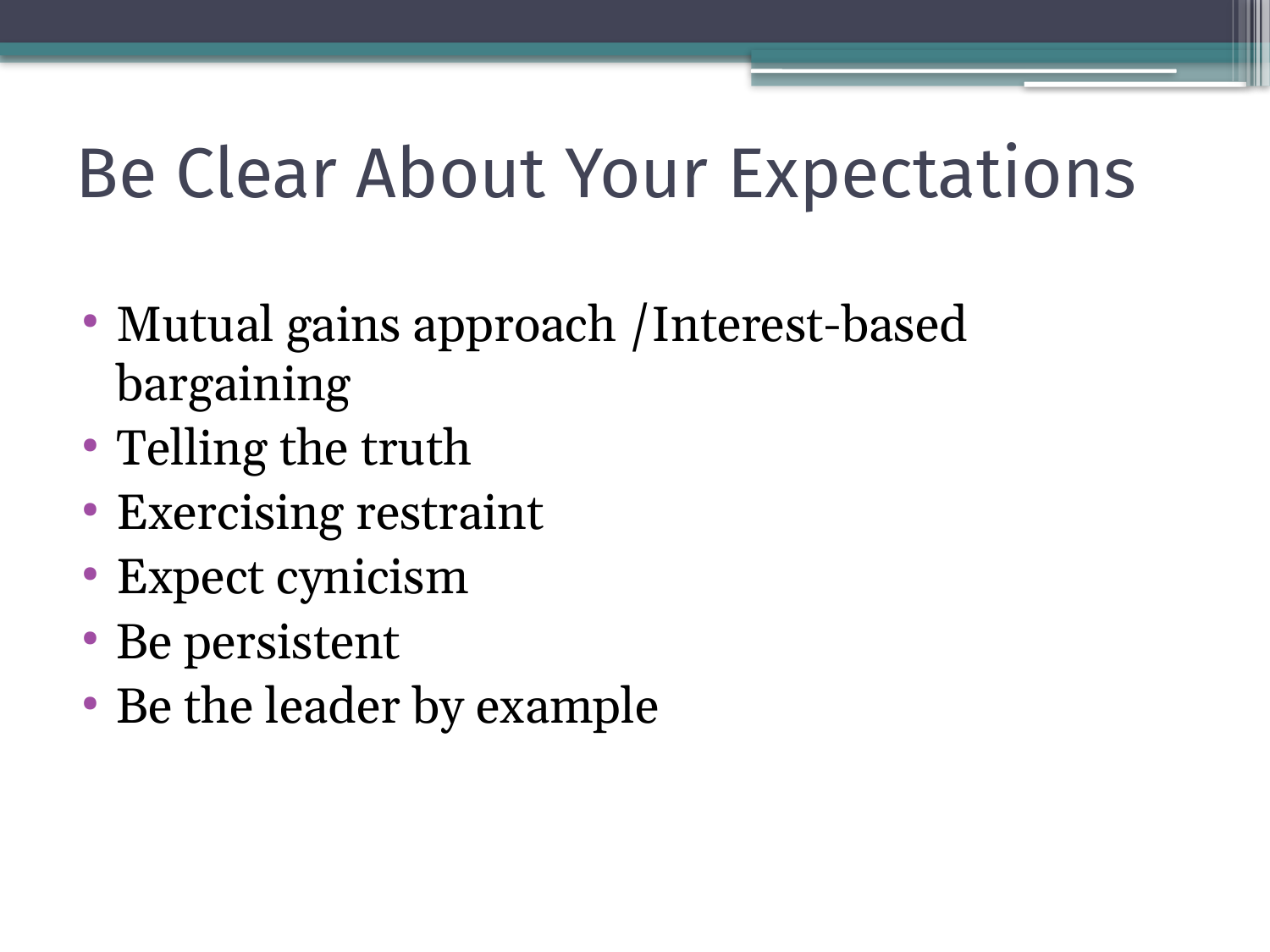

# Be Clear About Your Expectations
Mutual gains approach /Interest-based bargaining
Telling the truth
Exercising restraint
Expect cynicism
Be persistent
Be the leader by example